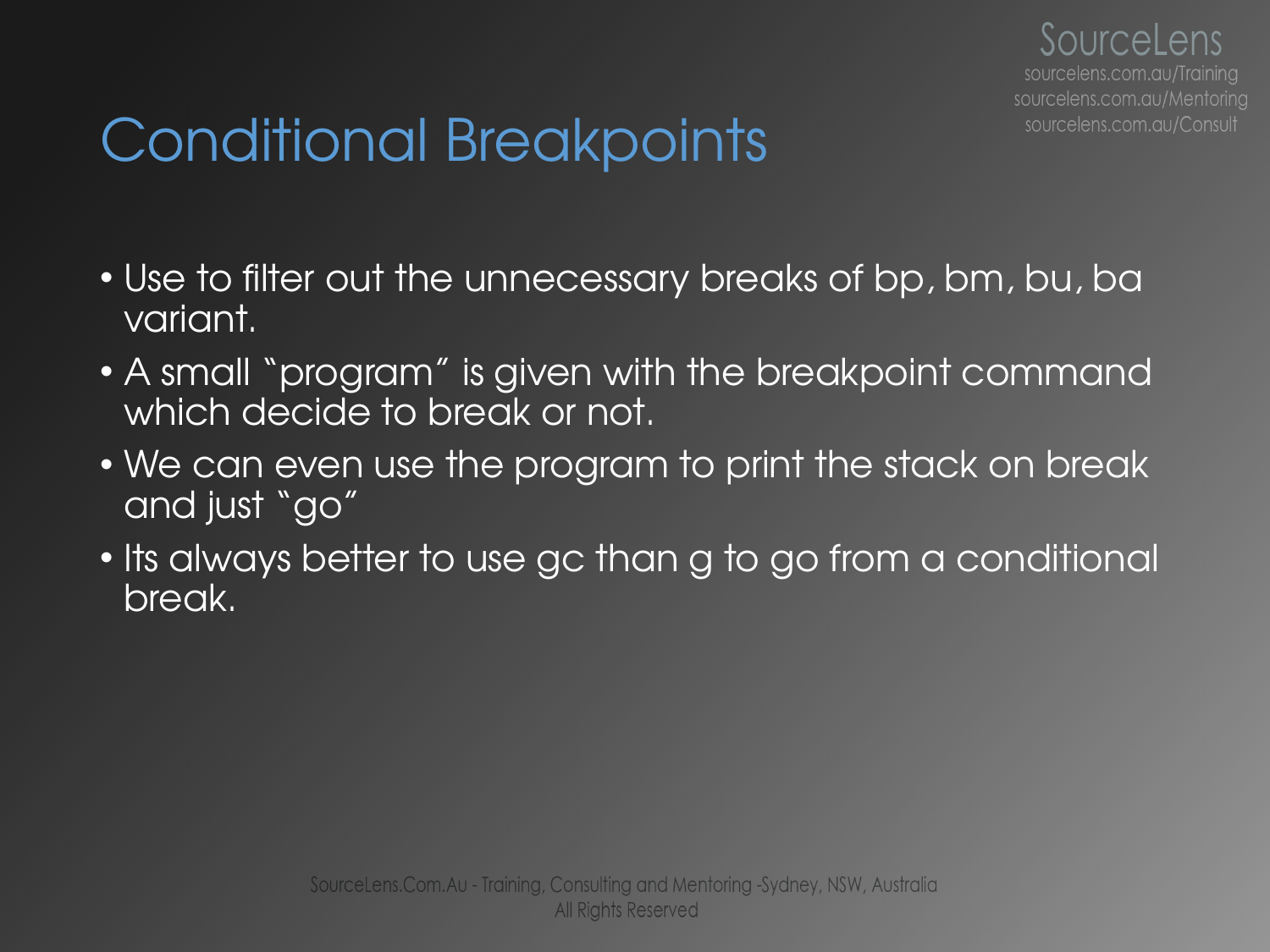

# Conditional Breakpoints
Use to filter out the unnecessary breaks of bp, bm, bu, ba variant.
A small “program” is given with the breakpoint command which decide to break or not.
We can even use the program to print the stack on break and just “go”
Its always better to use gc than g to go from a conditional break.